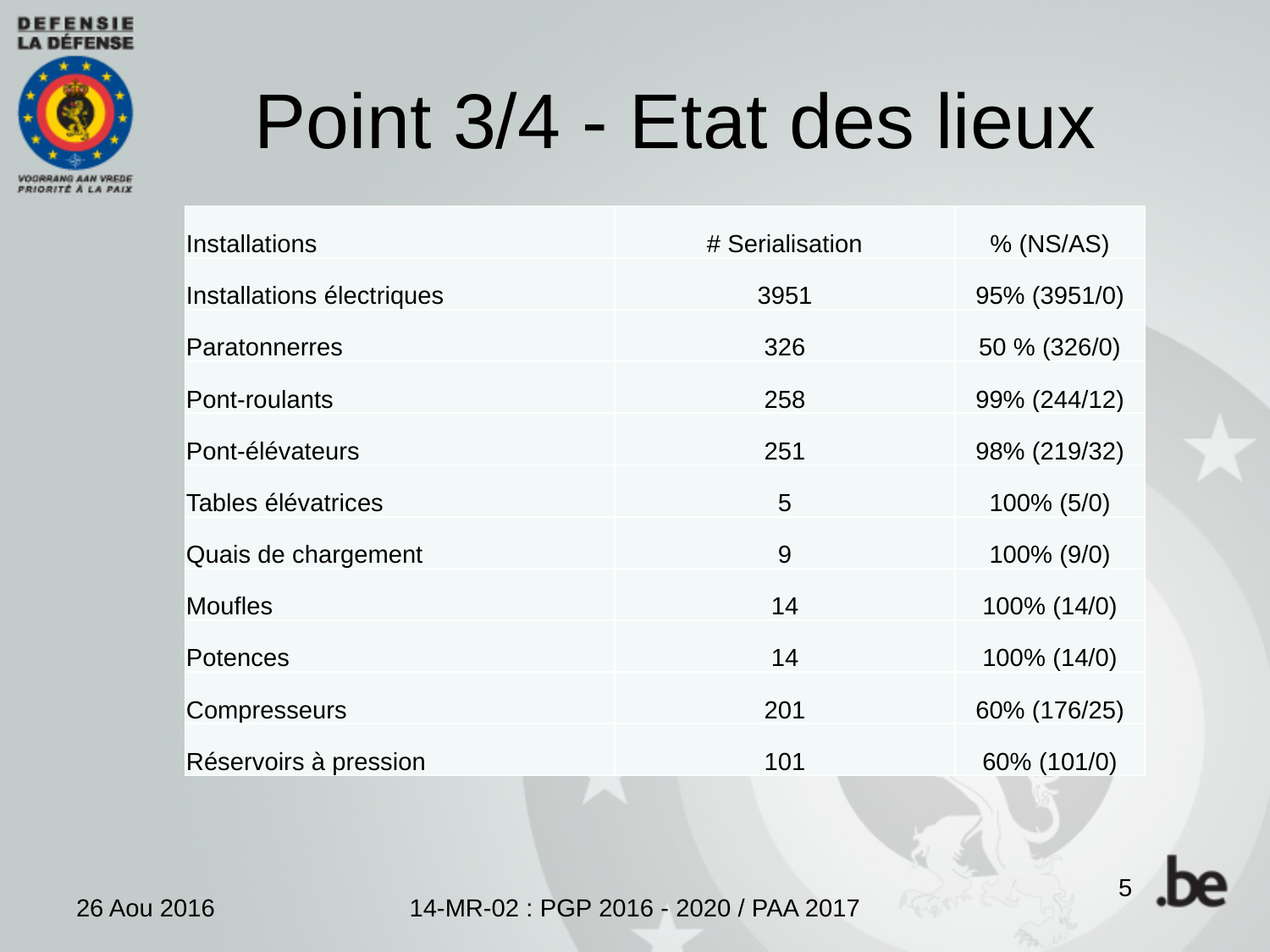

# Point 3/4 - Etat des lieux
| Installations | # Serialisation | % (NS/AS) |
| --- | --- | --- |
| Installations électriques | 3951 | 95% (3951/0) |
| Paratonnerres | 326 | 50 % (326/0) |
| Pont-roulants | 258 | 99% (244/12) |
| Pont-élévateurs | 251 | 98% (219/32) |
| Tables élévatrices | 5 | 100% (5/0) |
| Quais de chargement | 9 | 100% (9/0) |
| Moufles | 14 | 100% (14/0) |
| Potences | 14 | 100% (14/0) |
| Compresseurs | 201 | 60% (176/25) |
| Réservoirs à pression | 101 | 60% (101/0) |
5
14-MR-02 : PGP 2016 - 2020 / PAA 2017
26 Aou 2016